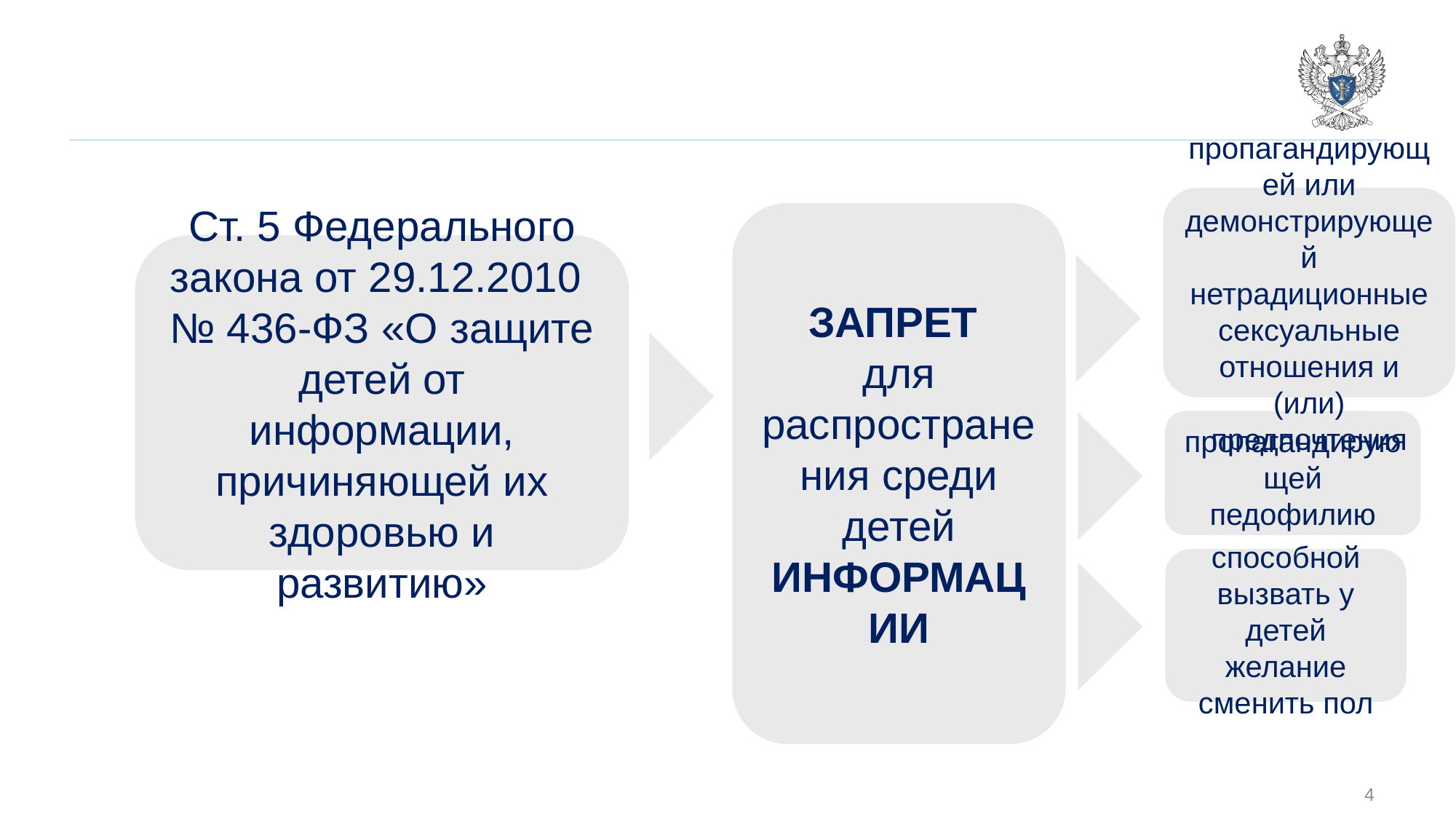

пропагандирующей или демонстрирующей нетрадиционные сексуальные отношения и (или) предпочтения
ЗАПРЕТ
для распространения среди детей ИНФОРМАЦИИ
Ст. 5 Федерального закона от 29.12.2010  № 436-ФЗ «О защите детей от информации, причиняющей их здоровью и развитию»

пропагандирующей педофилию

способной вызвать у детей желание сменить пол

4